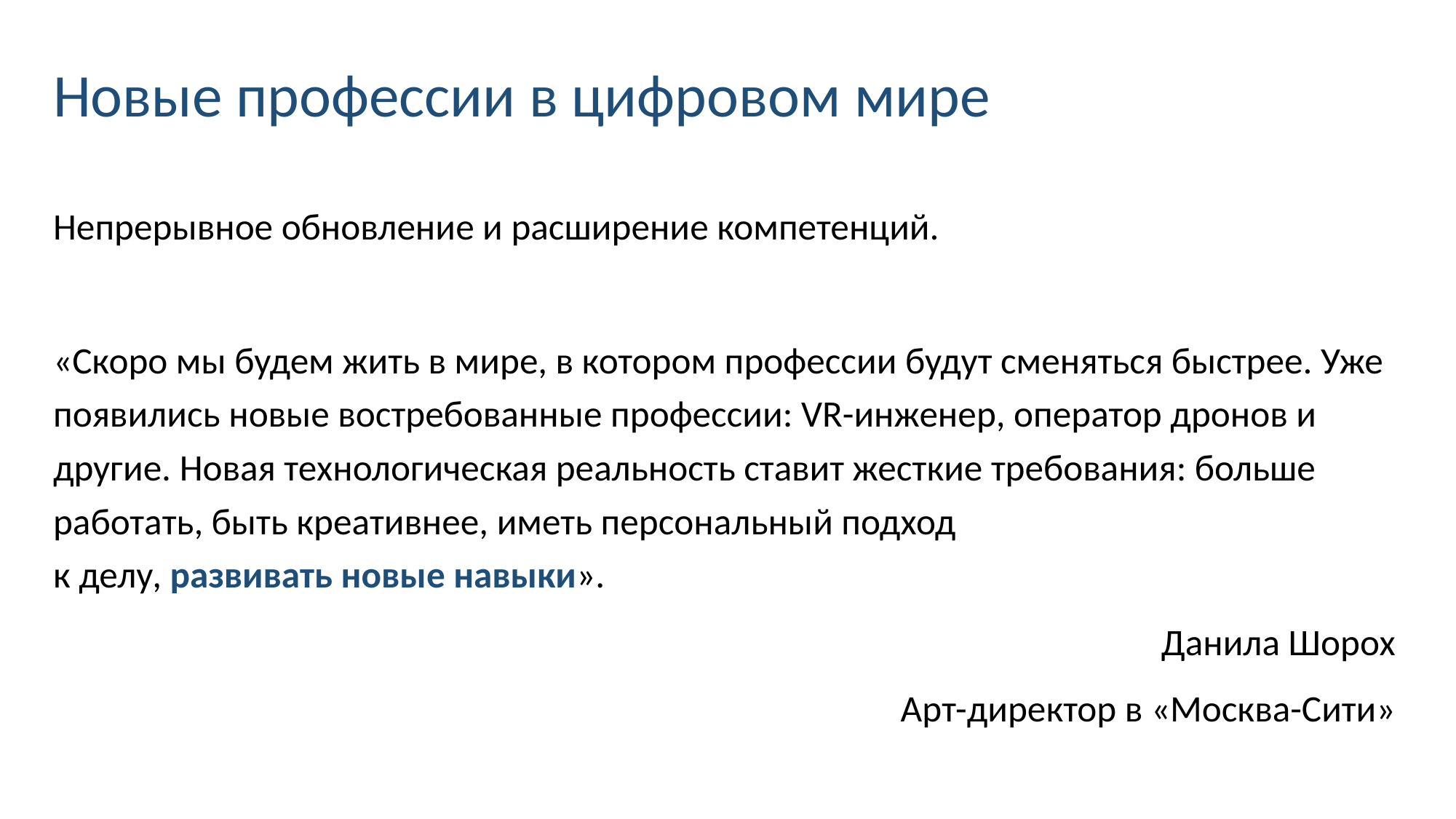

# Новые профессии в цифровом мире
Непрерывное обновление и расширение компетенций.

«Скоро мы будем жить в мире, в котором профессии будут сменяться быстрее. Уже появились новые востребованные профессии: VR-инженер, оператор дронов и другие. Новая технологическая реальность ставит жесткие требования: больше работать, быть креативнее, иметь персональный подход
к делу, развивать новые навыки».
Данила Шорох
Арт-директор в «Москва-Сити»